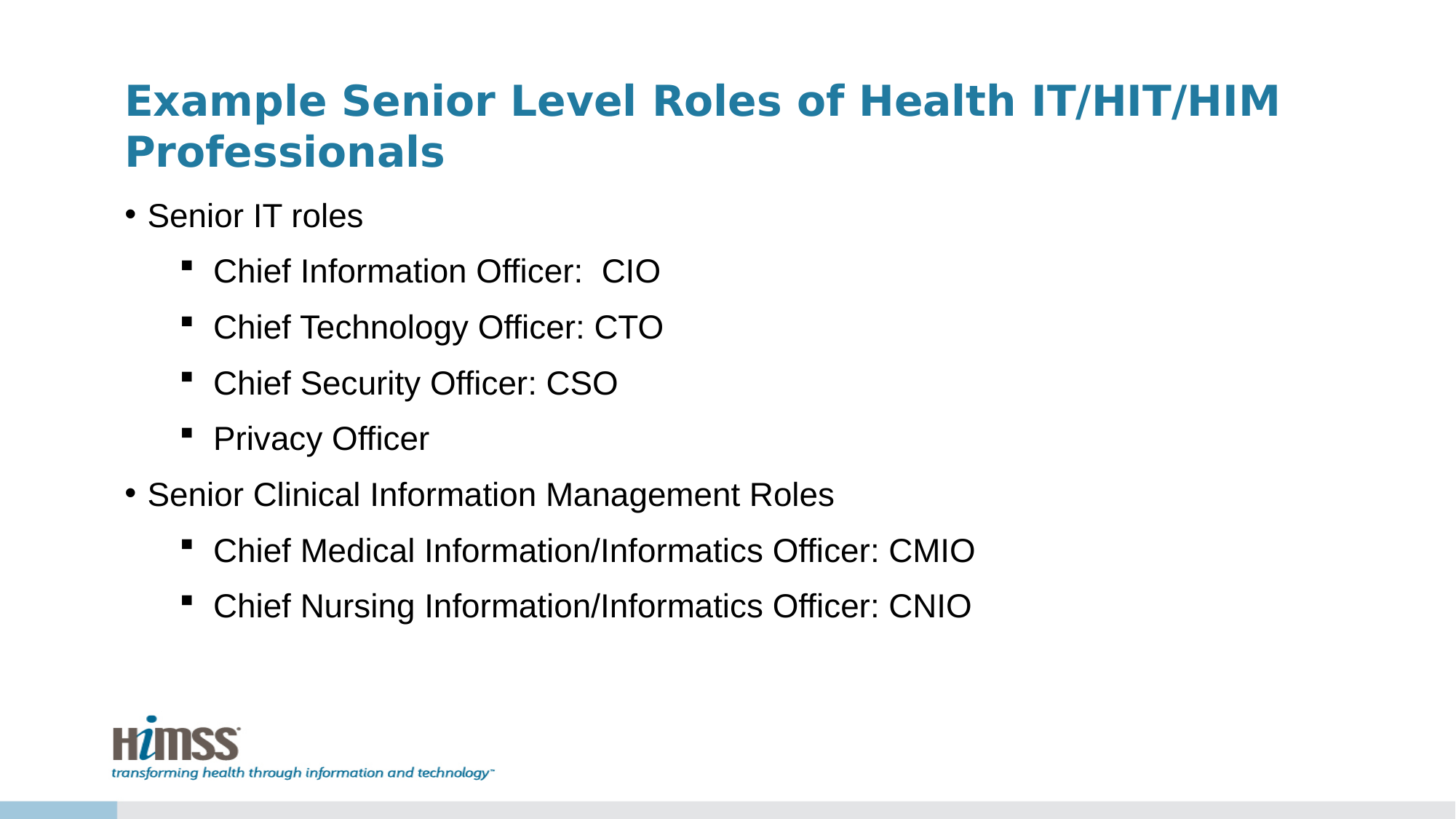

# Example Senior Level Roles of Health IT/HIT/HIM Professionals
Senior IT roles
Chief Information Officer:  CIO
Chief Technology Officer: CTO
Chief Security Officer: CSO
Privacy Officer
Senior Clinical Information Management Roles
Chief Medical Information/Informatics Officer: CMIO
Chief Nursing Information/Informatics Officer: CNIO